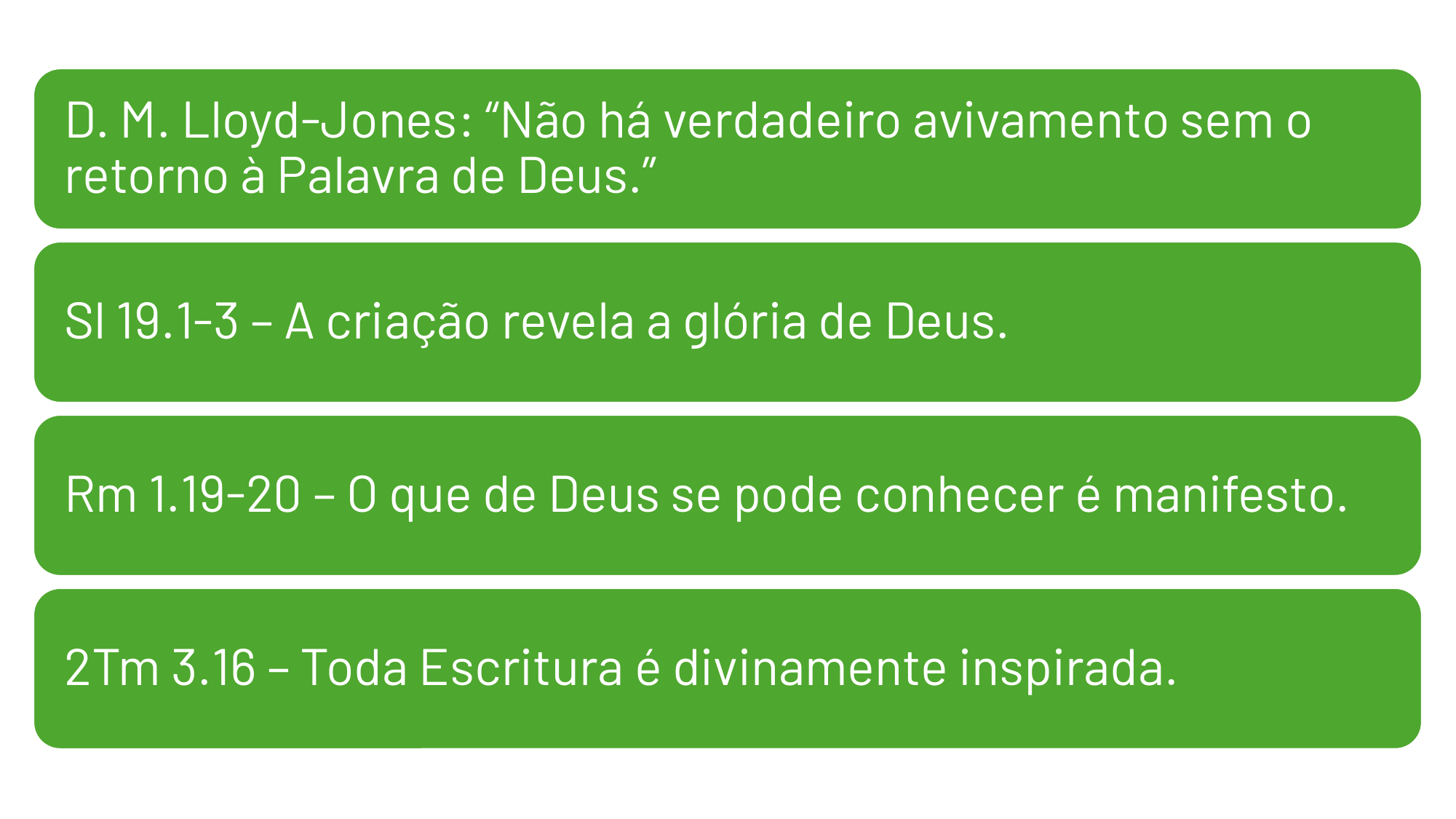

D. M. Lloyd-Jones: “Não há verdadeiro avivamento sem o retorno à Palavra de Deus.”
Sl 19.1-3 – A criação revela a glória de Deus.
Rm 1.19-20 – O que de Deus se pode conhecer é manifesto.
2Tm 3.16 – Toda Escritura é divinamente inspirada.